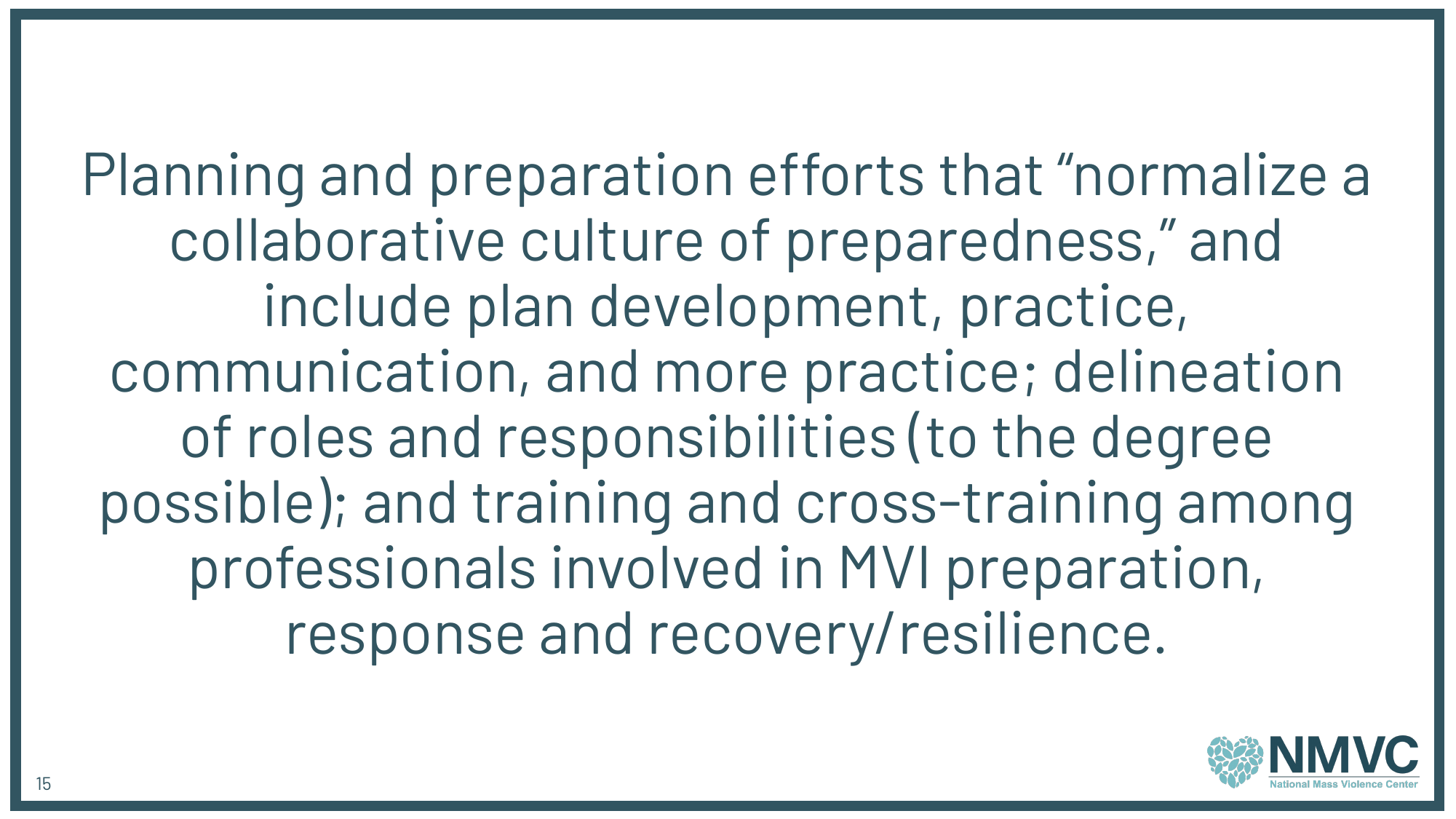

Planning and preparation efforts that “normalize a collaborative culture of preparedness,” and include plan development, practice, communication, and more practice; delineation of roles and responsibilities (to the degree possible); and training and cross-training among professionals involved in MVI preparation, response and recovery/resilience.

15